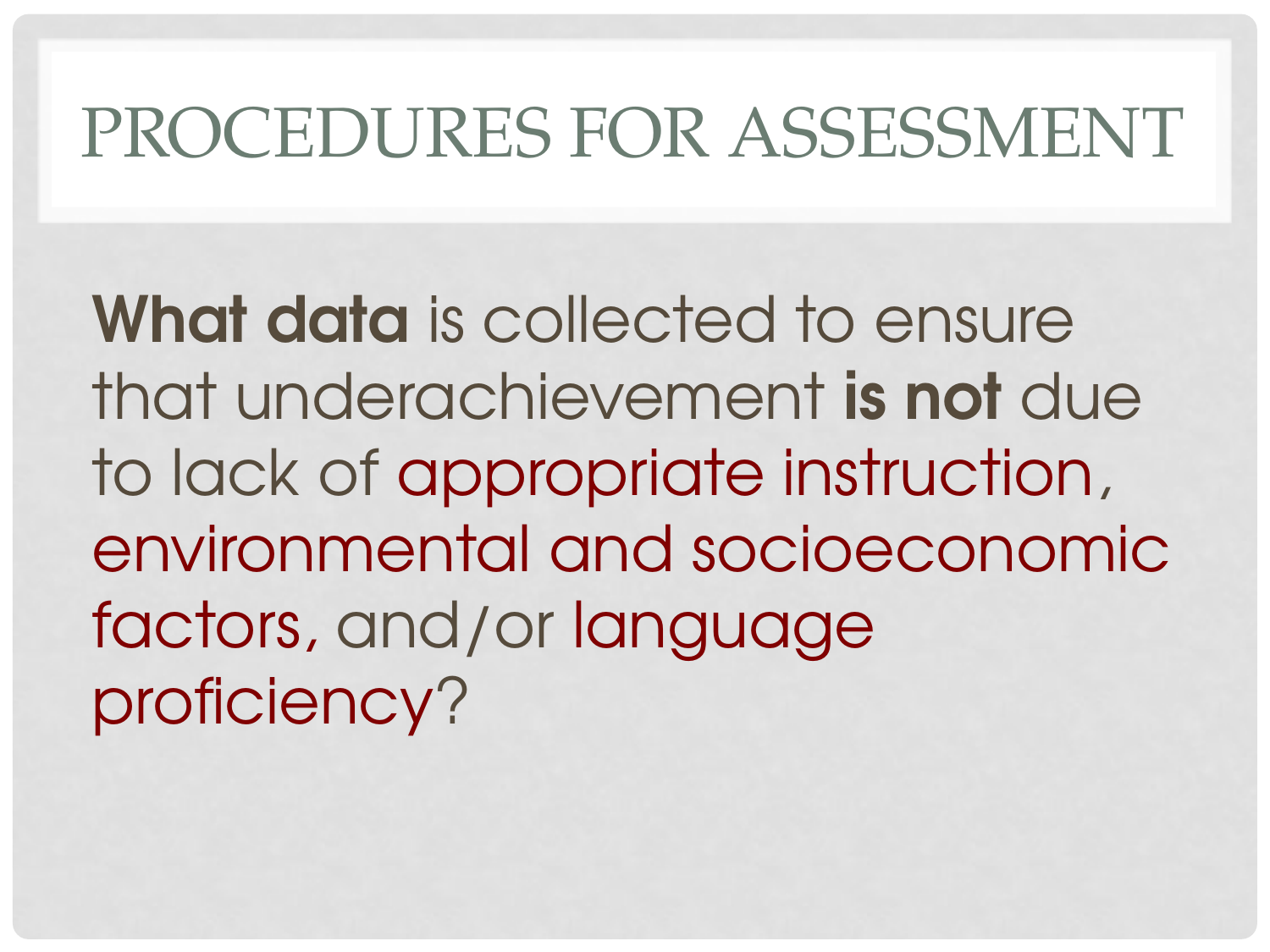

# Procedures for Assessment

What data is collected to ensure that underachievement is not due to lack of appropriate instruction, environmental and socioeconomic factors, and/or language proficiency?